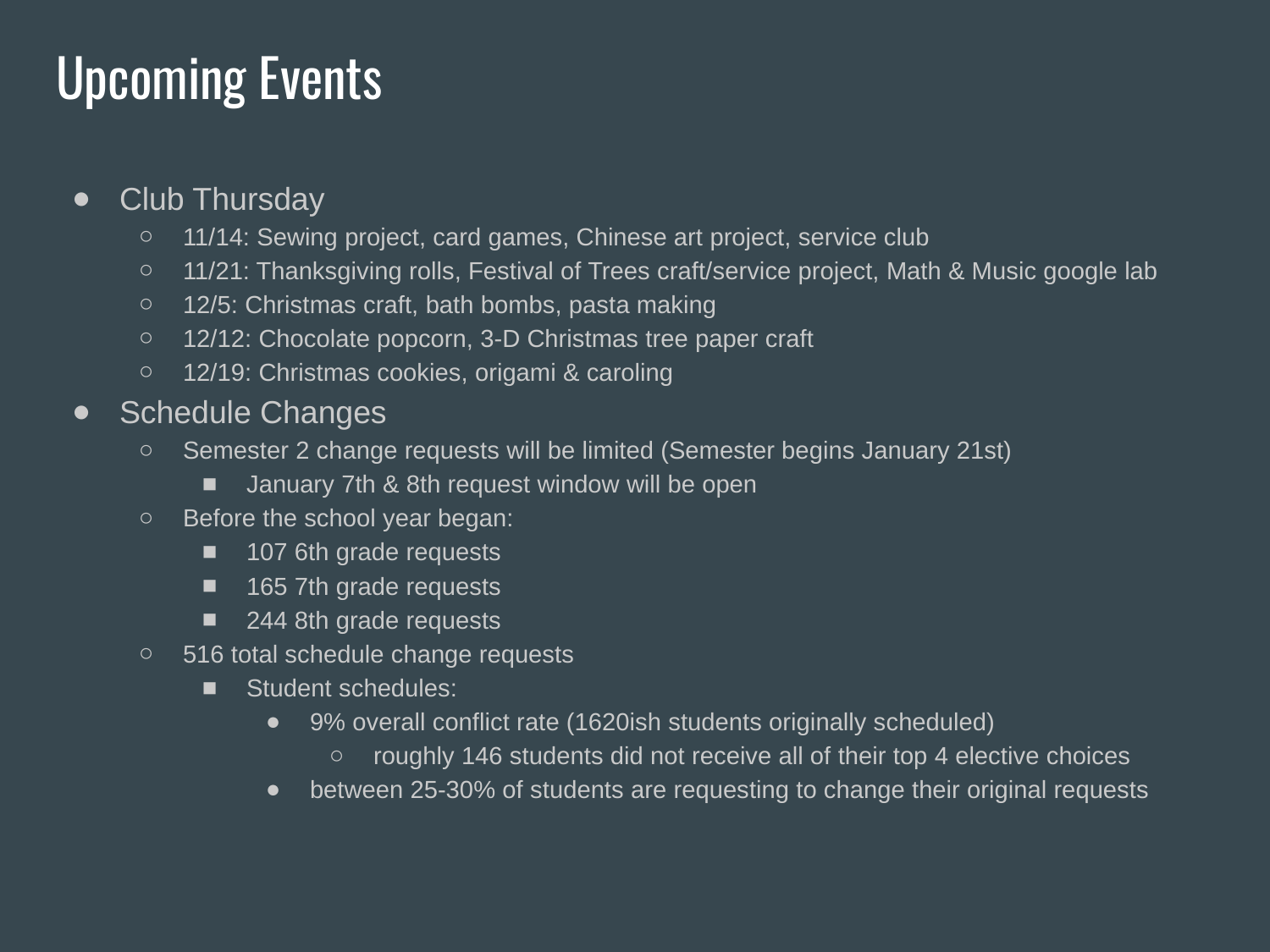

# Upcoming Events
Club Thursday
11/14: Sewing project, card games, Chinese art project, service club
11/21: Thanksgiving rolls, Festival of Trees craft/service project, Math & Music google lab
12/5: Christmas craft, bath bombs, pasta making
12/12: Chocolate popcorn, 3-D Christmas tree paper craft
12/19: Christmas cookies, origami & caroling
Schedule Changes
Semester 2 change requests will be limited (Semester begins January 21st)
January 7th & 8th request window will be open
Before the school year began:
107 6th grade requests
165 7th grade requests
244 8th grade requests
516 total schedule change requests
Student schedules:
9% overall conflict rate (1620ish students originally scheduled)
roughly 146 students did not receive all of their top 4 elective choices
between 25-30% of students are requesting to change their original requests